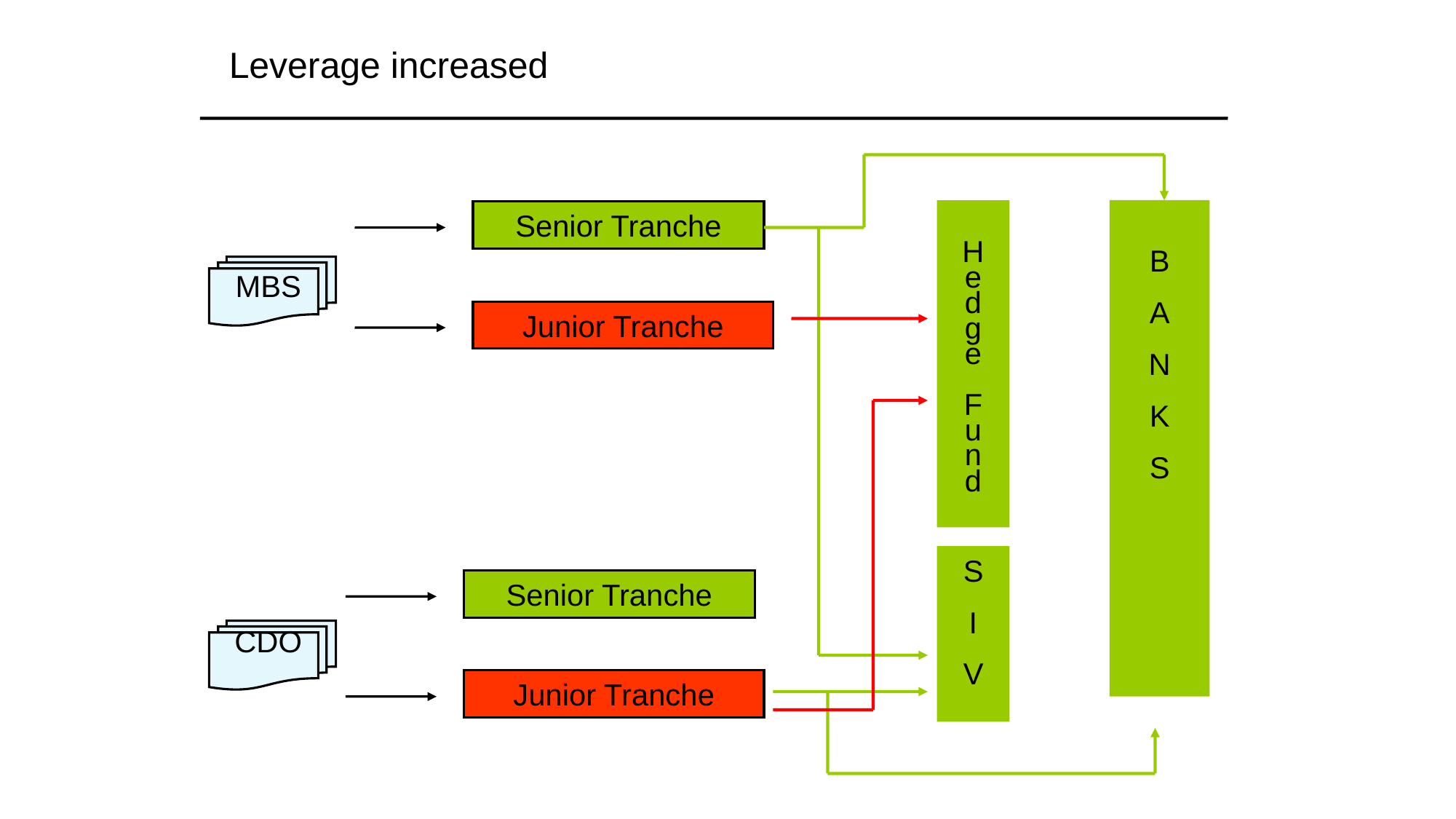

Leverage increased

Senior Tranche

Junior Tranche

H
e
d
g
e

F
u
n
d

	B
A
N
K
S

MBS

S
I
V

Senior Tranche

Junior Tranche

CDO